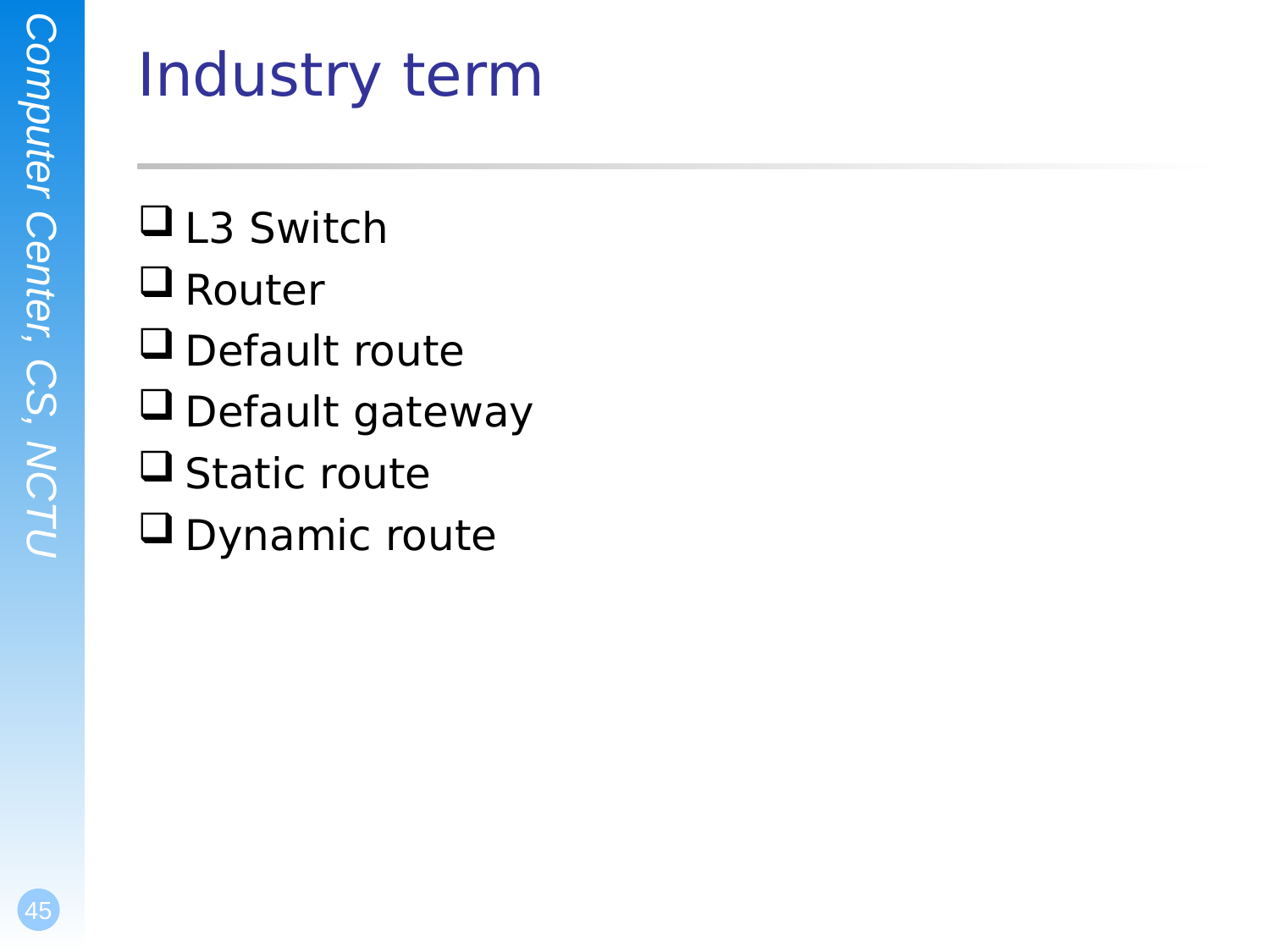

# Industry term
L3 Switch
Router
Default route
Default gateway
Static route
Dynamic route